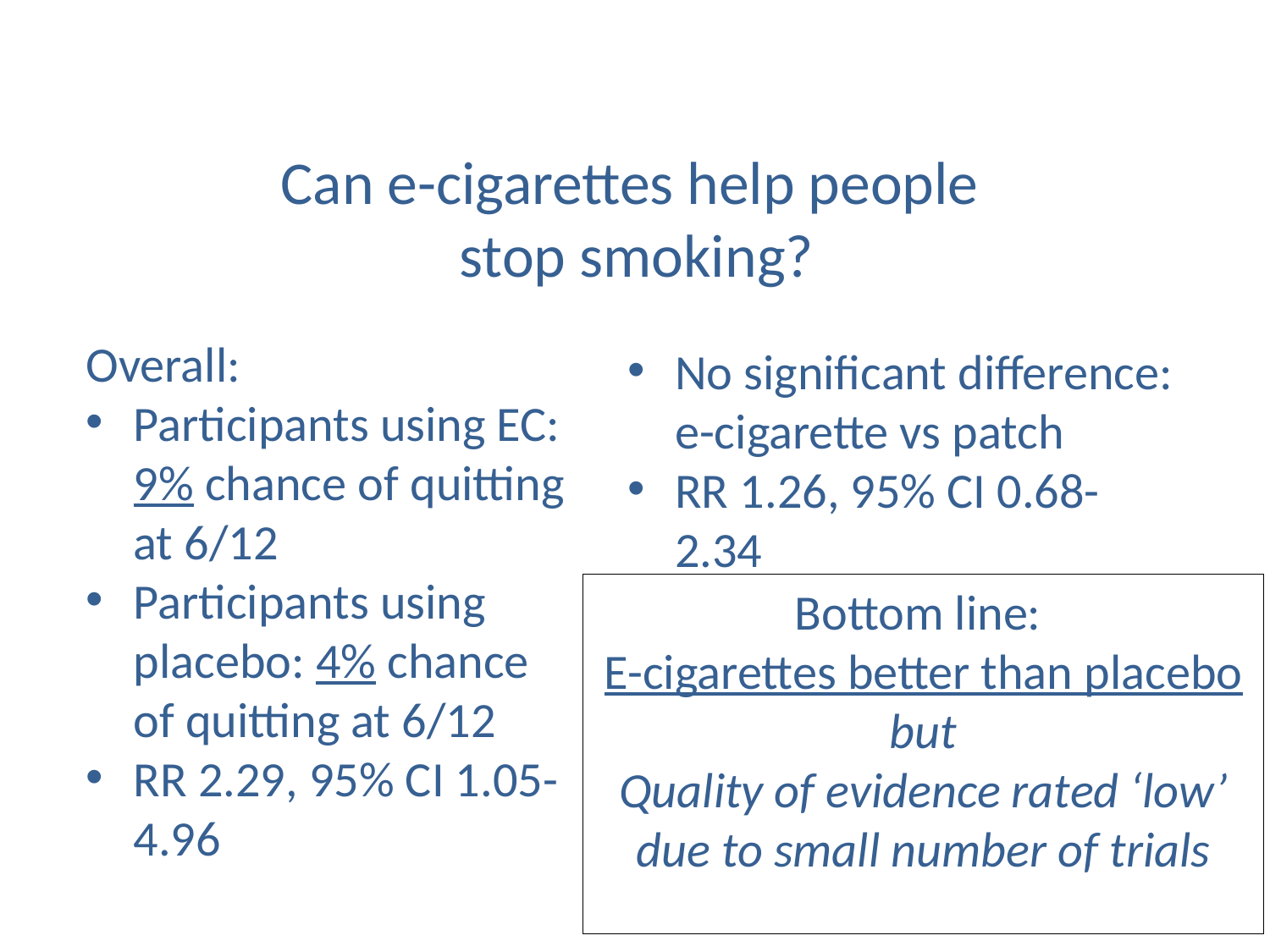

# Can e-cigarettes help people stop smoking?
Overall:
Participants using EC: 9% chance of quitting at 6/12
Participants using placebo: 4% chance of quitting at 6/12
RR 2.29, 95% CI 1.05-4.96
No significant difference: e-cigarette vs patch
RR 1.26, 95% CI 0.68-2.34
Bottom line:
E-cigarettes better than placebo
but
Quality of evidence rated ‘low’ due to small number of trials